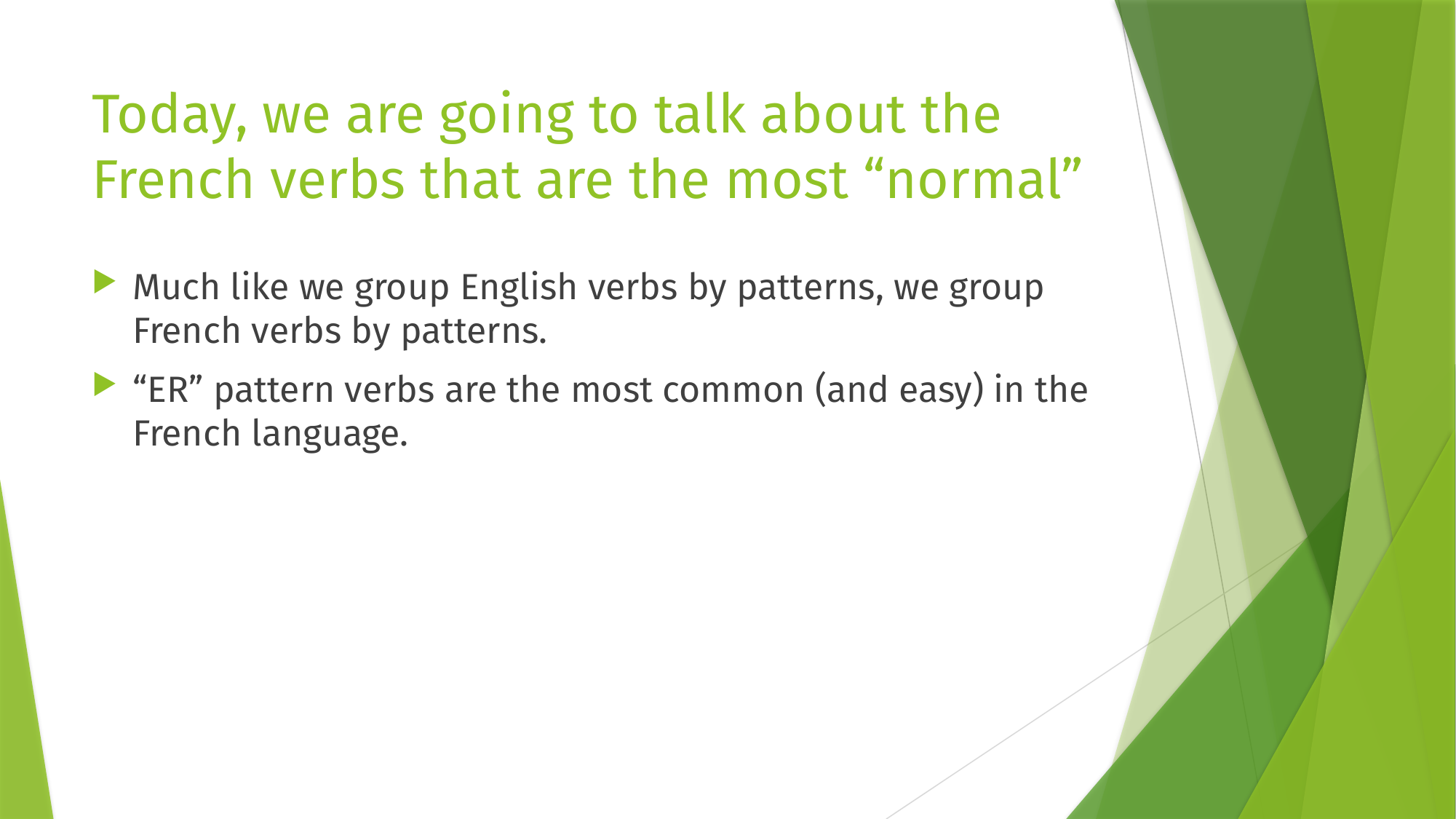

# Today, we are going to talk about the French verbs that are the most “normal”
Much like we group English verbs by patterns, we group French verbs by patterns.
“ER” pattern verbs are the most common (and easy) in the French language.